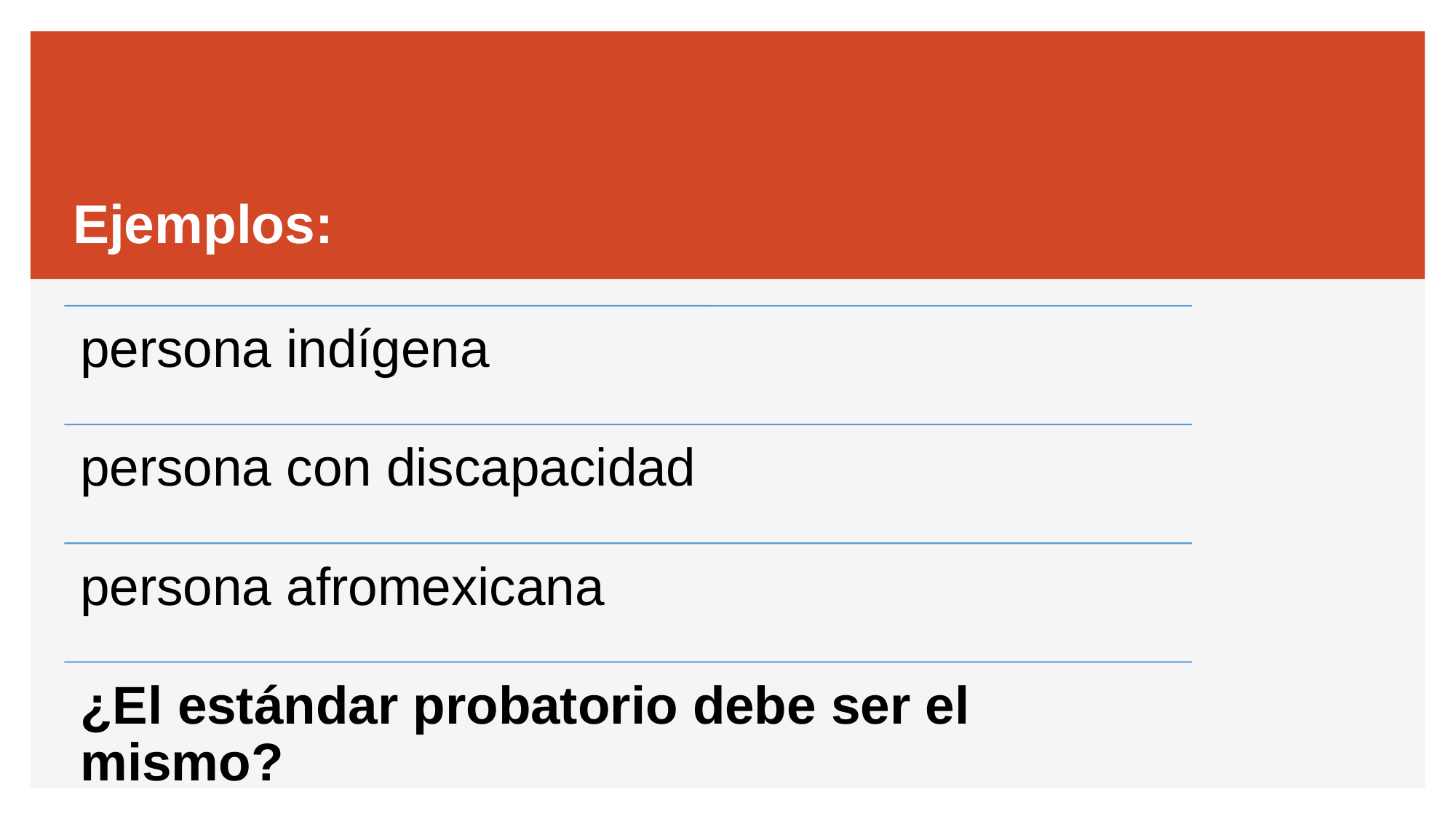

# Ejemplos:
persona indígena
persona con discapacidad
persona afromexicana
¿El estándar probatorio debe ser el mismo?